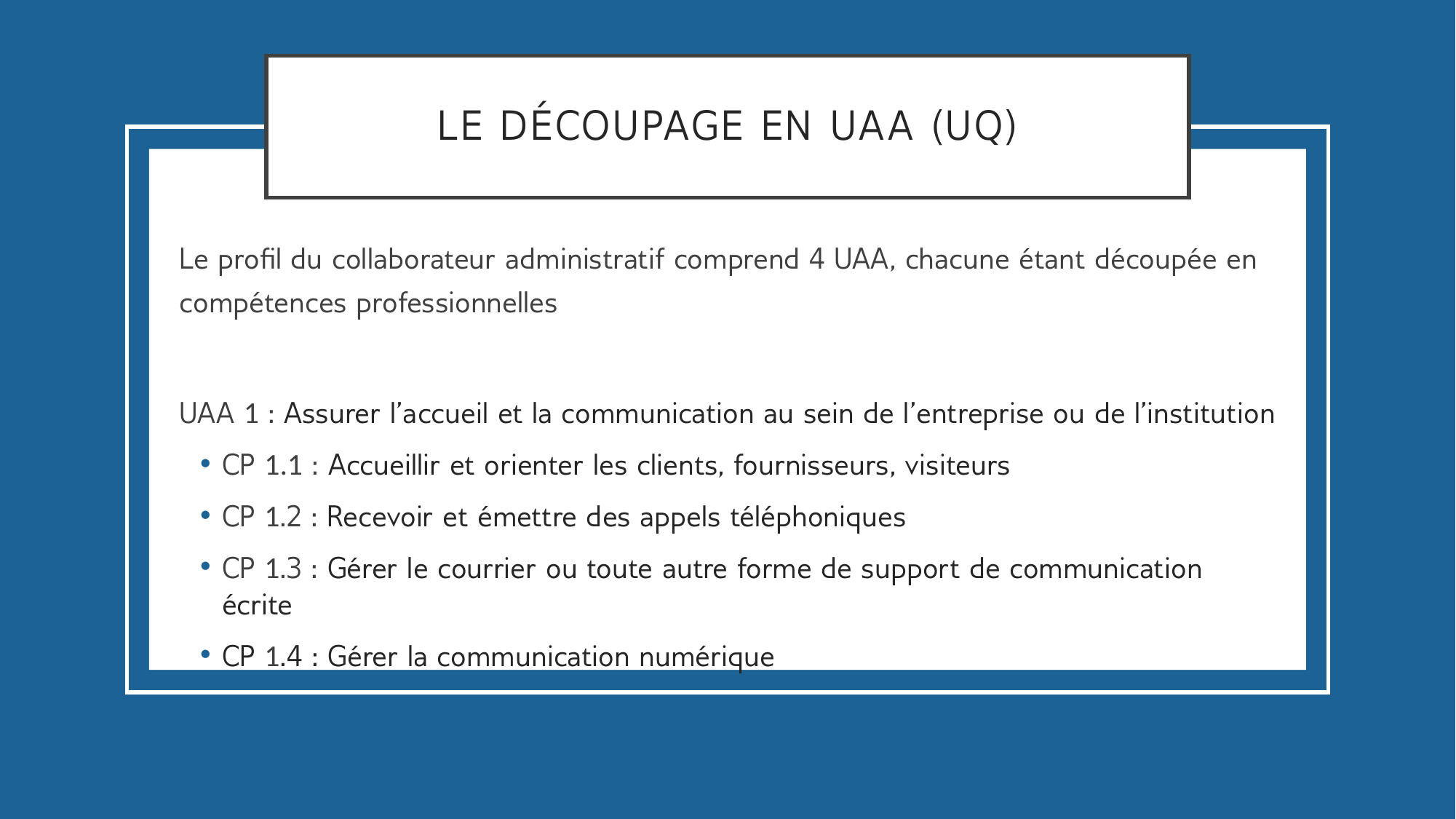

# Le découpage en UAA (UQ)

Le profil du collaborateur administratif comprend 4 UAA, chacune étant découpée en compétences professionnelles

UAA 1 : Assurer l’accueil et la communication au sein de l’entreprise ou de l’institution
CP 1.1 : Accueillir et orienter les clients, fournisseurs, visiteurs
CP 1.2 : Recevoir et émettre des appels téléphoniques
CP 1.3 : Gérer le courrier ou toute autre forme de support de communication écrite
CP 1.4 : Gérer la communication numérique